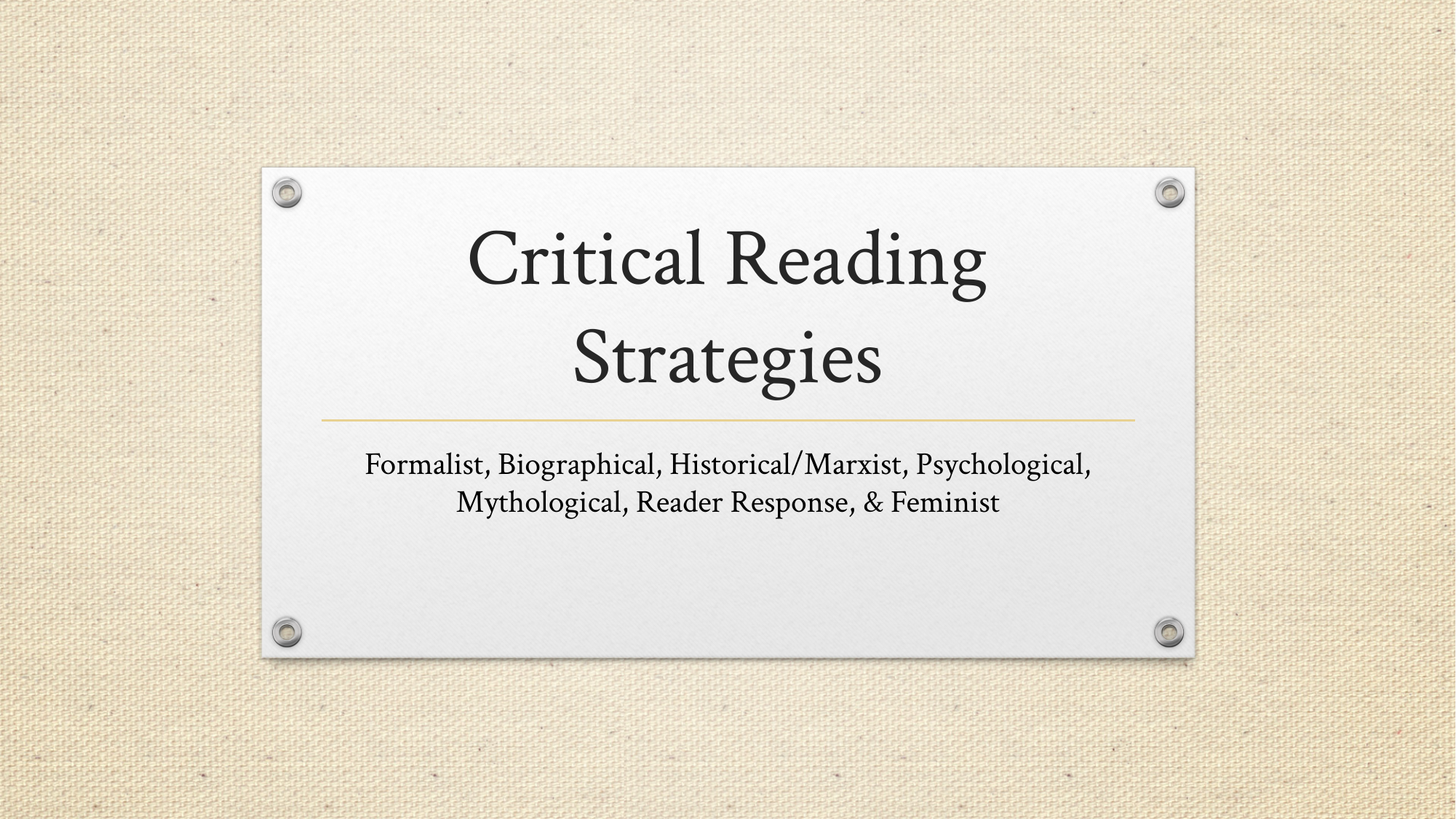

# Critical Reading Strategies
Formalist, Biographical, Historical/Marxist, Psychological, Mythological, Reader Response, & Feminist